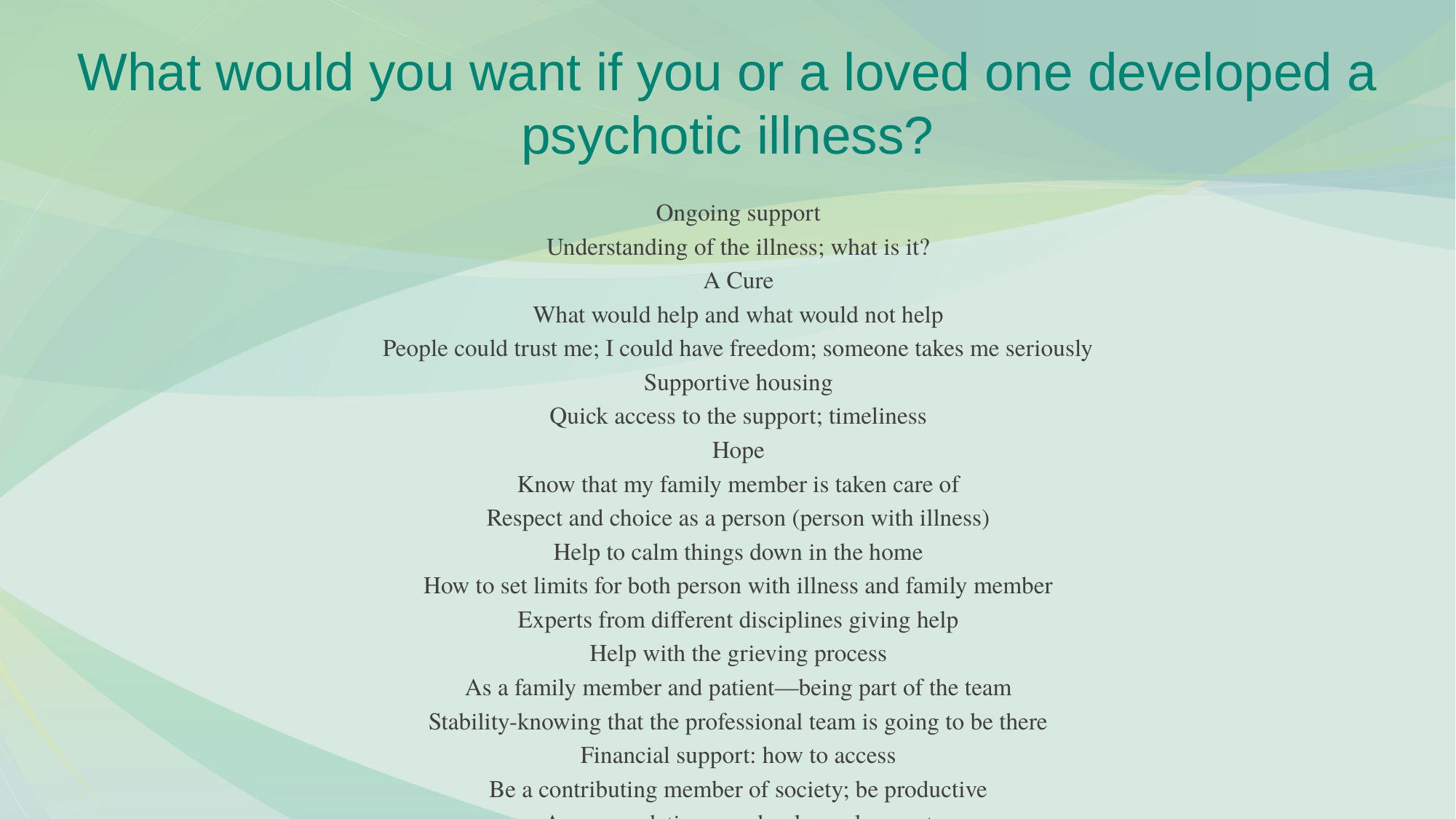

# What would you want if you or a loved one developed a psychotic illness?
Ongoing support
Understanding of the illness; what is it?
A Cure
What would help and what would not help
People could trust me; I could have freedom; someone takes me seriously
Supportive housing
Quick access to the support; timeliness
Hope
Know that my family member is taken care of
Respect and choice as a person (person with illness)
Help to calm things down in the home
How to set limits for both person with illness and family member
Experts from different disciplines giving help
Help with the grieving process
As a family member and patient—being part of the team
Stability-knowing that the professional team is going to be there
Financial support: how to access
Be a contributing member of society; be productive
Accommodations—school, employment
Confidentiality issues